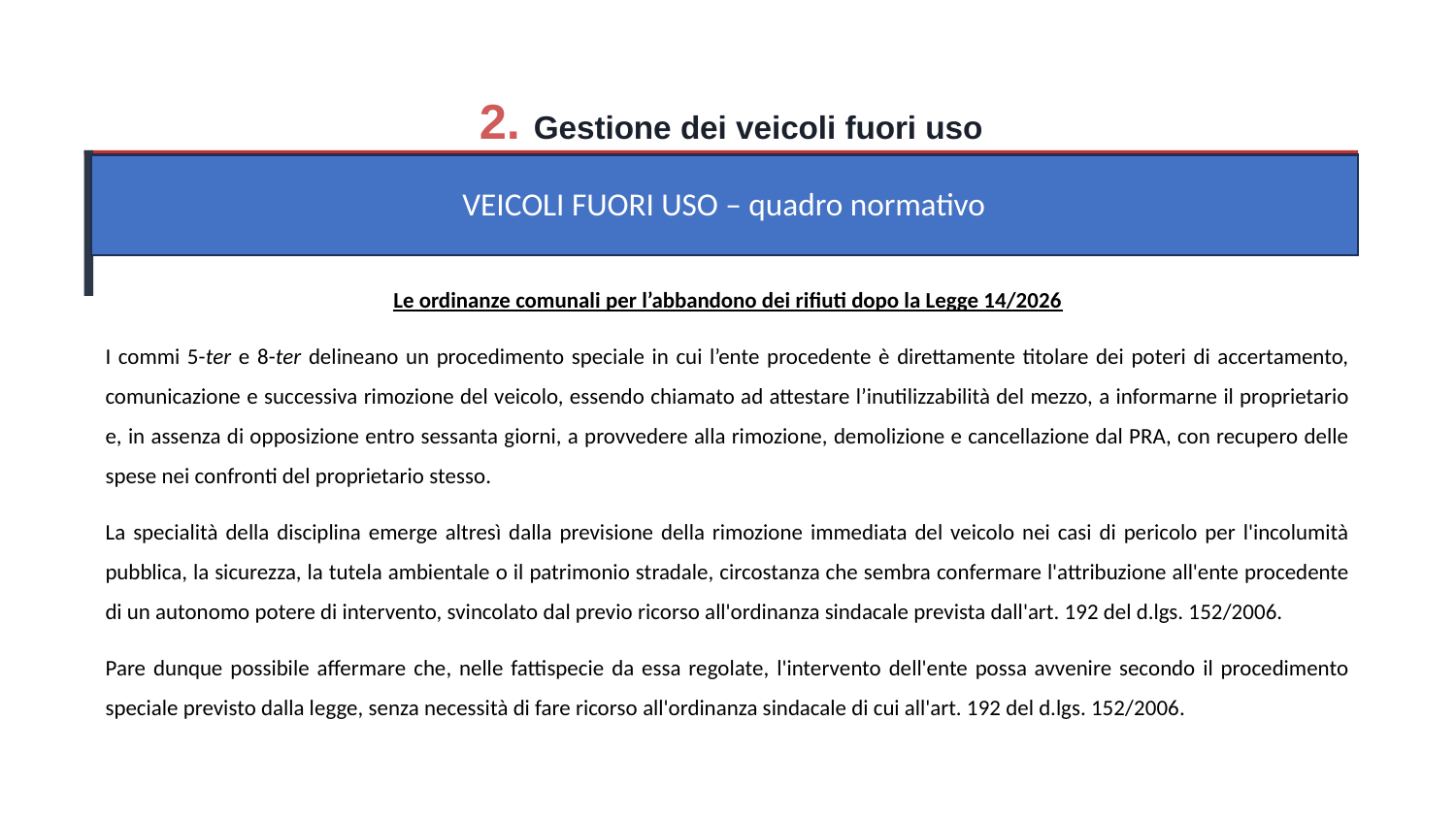

2. Gestione dei veicoli fuori uso

VEICOLI FUORI USO – quadro normativo

Le ordinanze comunali per l’abbandono dei rifiuti dopo la Legge 14/2026
I commi 5-ter e 8-ter delineano un procedimento speciale in cui l’ente procedente è direttamente titolare dei poteri di accertamento, comunicazione e successiva rimozione del veicolo, essendo chiamato ad attestare l’inutilizzabilità del mezzo, a informarne il proprietario e, in assenza di opposizione entro sessanta giorni, a provvedere alla rimozione, demolizione e cancellazione dal PRA, con recupero delle spese nei confronti del proprietario stesso.
La specialità della disciplina emerge altresì dalla previsione della rimozione immediata del veicolo nei casi di pericolo per l'incolumità pubblica, la sicurezza, la tutela ambientale o il patrimonio stradale, circostanza che sembra confermare l'attribuzione all'ente procedente di un autonomo potere di intervento, svincolato dal previo ricorso all'ordinanza sindacale prevista dall'art. 192 del d.lgs. 152/2006.
Pare dunque possibile affermare che, nelle fattispecie da essa regolate, l'intervento dell'ente possa avvenire secondo il procedimento speciale previsto dalla legge, senza necessità di fare ricorso all'ordinanza sindacale di cui all'art. 192 del d.lgs. 152/2006.